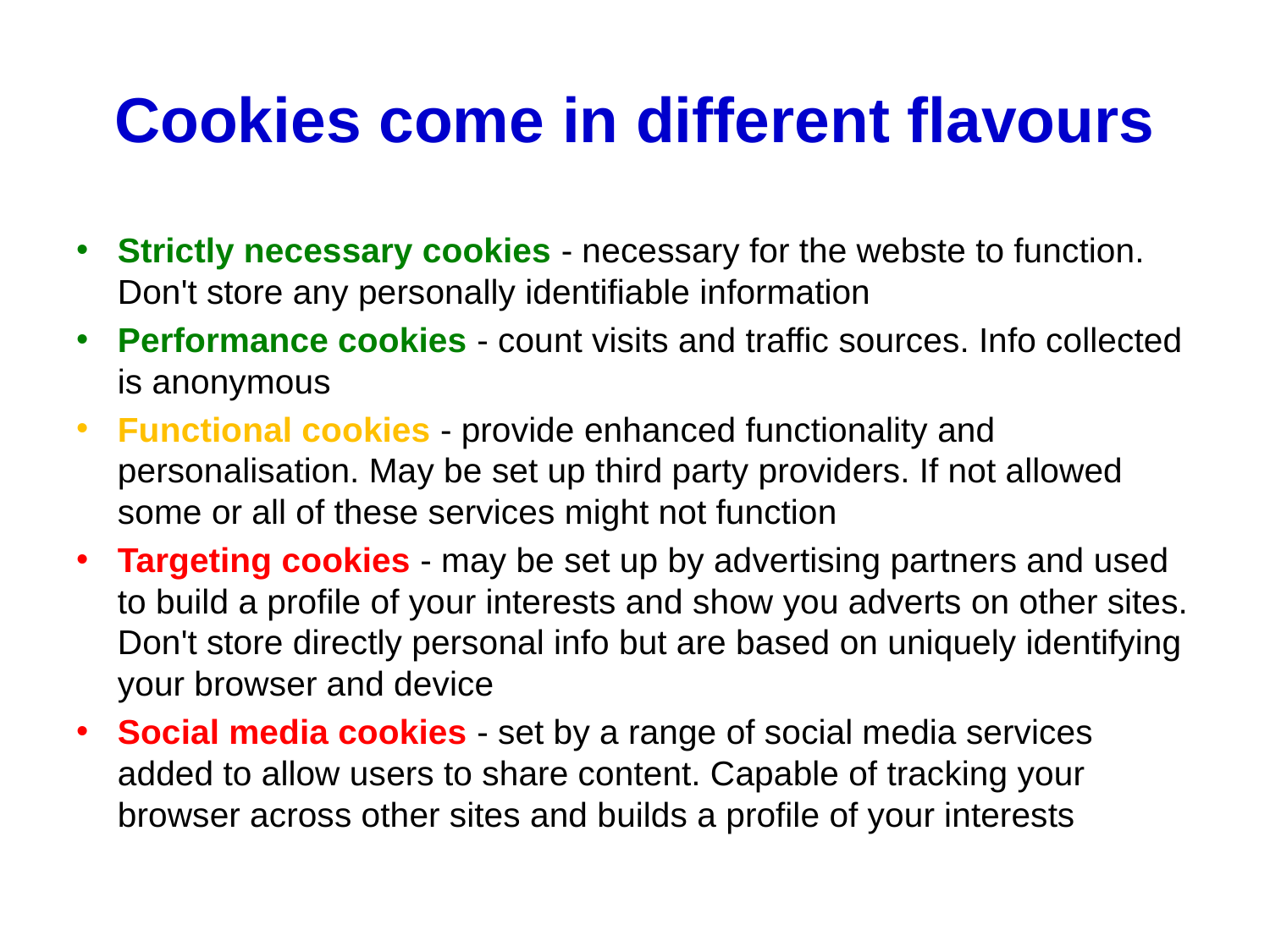

# Cookies come in different flavours
Strictly necessary cookies - necessary for the webste to function. Don't store any personally identifiable information
Performance cookies - count visits and traffic sources. Info collected is anonymous
Functional cookies - provide enhanced functionality and personalisation. May be set up third party providers. If not allowed some or all of these services might not function
Targeting cookies - may be set up by advertising partners and used to build a profile of your interests and show you adverts on other sites. Don't store directly personal info but are based on uniquely identifying your browser and device
Social media cookies - set by a range of social media services added to allow users to share content. Capable of tracking your browser across other sites and builds a profile of your interests